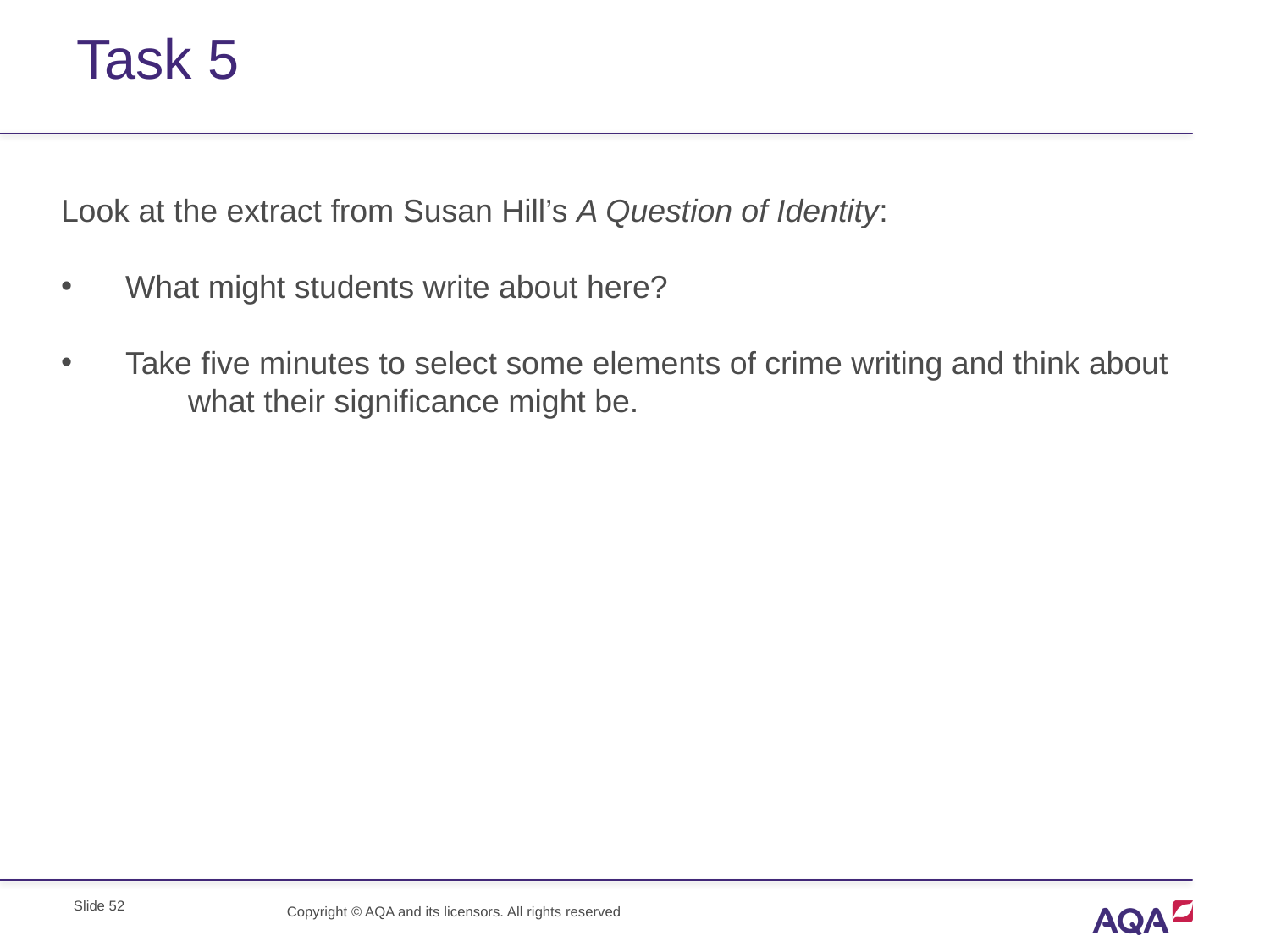

# Task 5
Look at the extract from Susan Hill’s A Question of Identity:

      What might students write about here?

      Take five minutes to select some elements of crime writing and think about 	what their significance might be.
Slide 52
Copyright © AQA and its licensors. All rights reserved